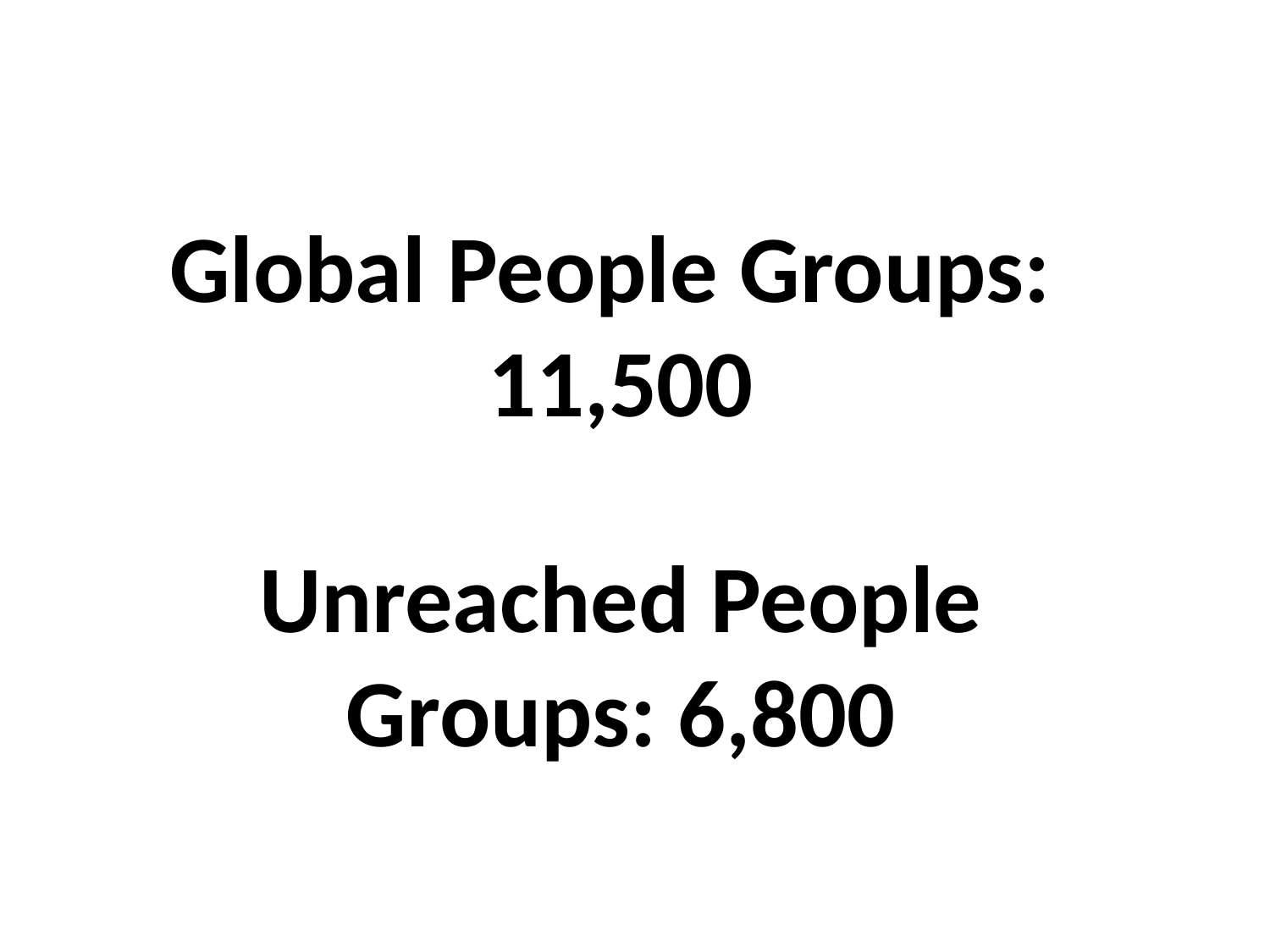

Global People Groups:  11,500

Unreached People Groups: 6,800
#